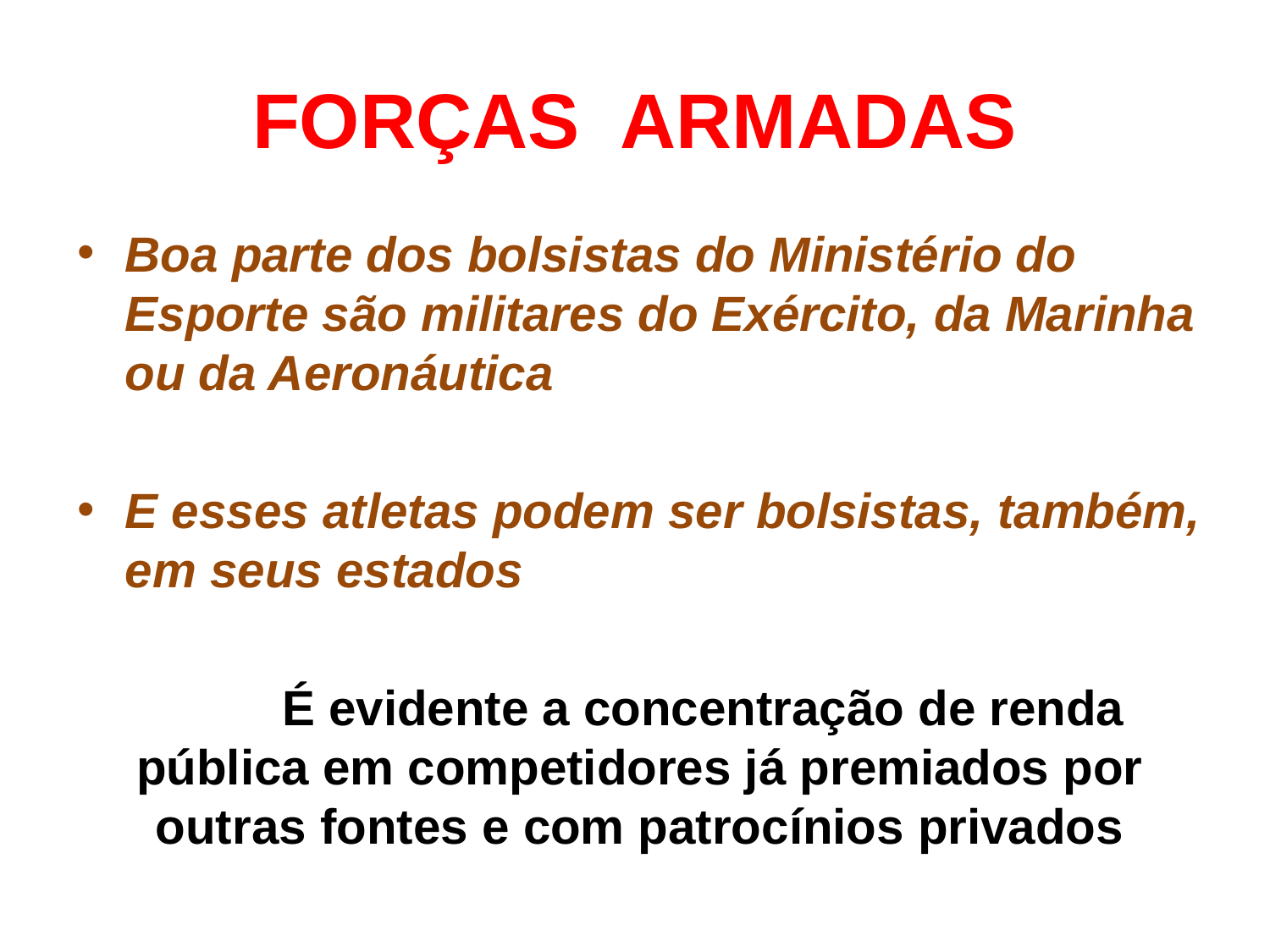

# FORÇAS  ARMADAS
Boa parte dos bolsistas do Ministério do Esporte são militares do Exército, da Marinha ou da Aeronáutica

E esses atletas podem ser bolsistas, também, em seus estados

	É evidente a concentração de renda pública em competidores já premiados por outras fontes e com patrocínios privados